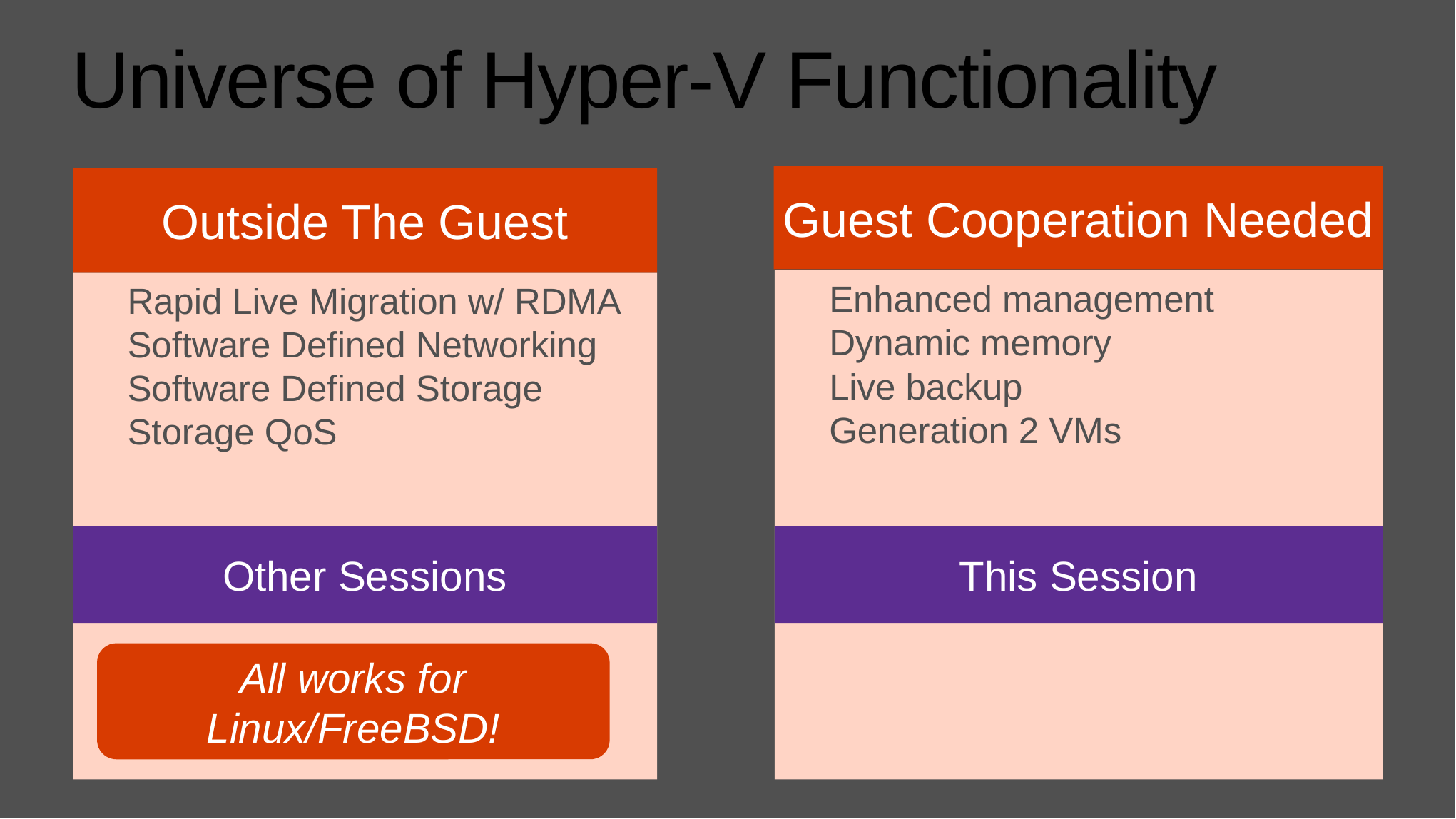

# Universe of Hyper-V Functionality
Guest Cooperation Needed
Outside The Guest
Enhanced management
Dynamic memory
Live backup
Generation 2 VMs
Rapid Live Migration w/ RDMA
Software Defined Networking
Software Defined Storage
Storage QoS
Other Sessions
This Session
All works for Linux/FreeBSD!